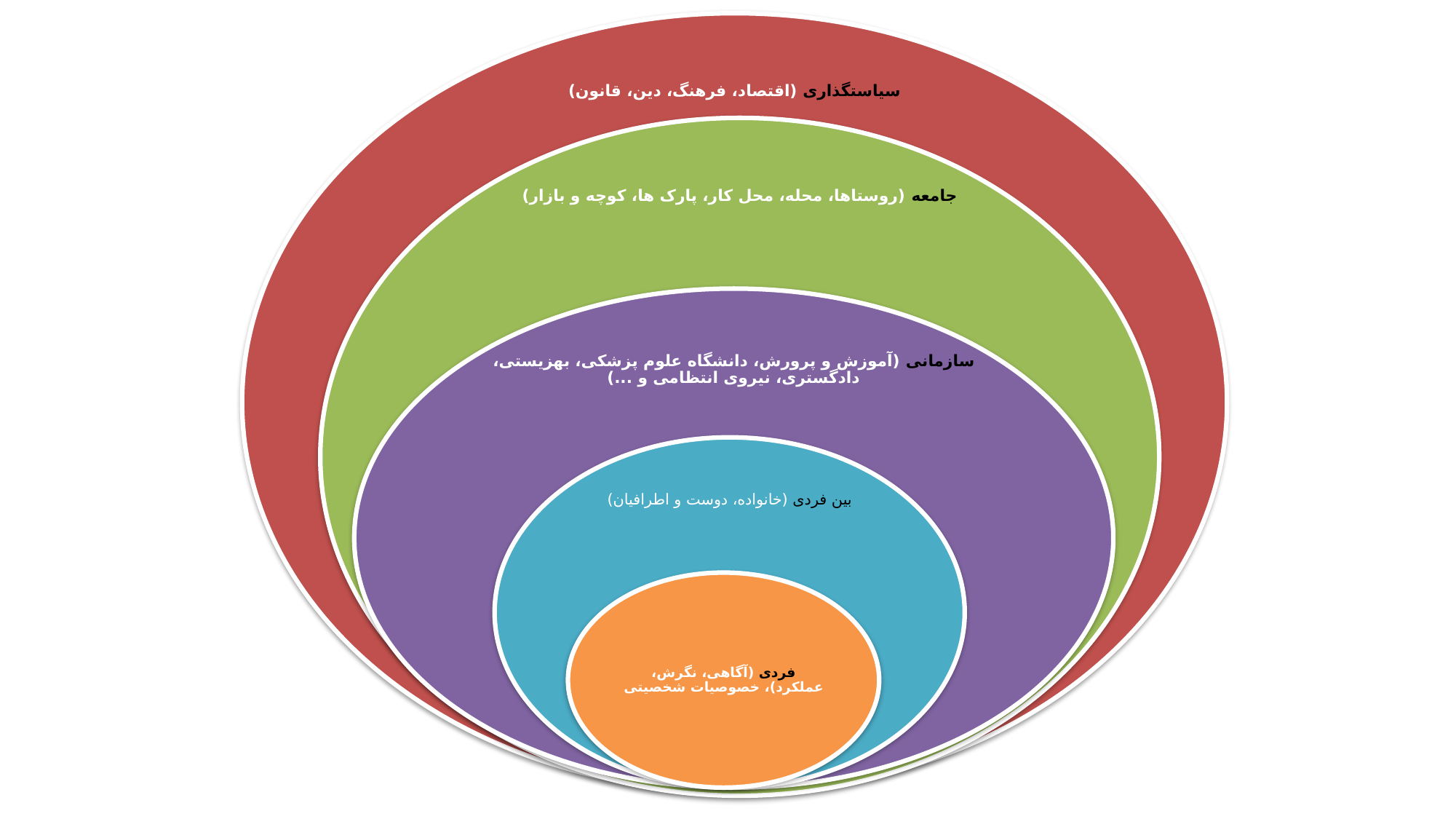

سیاستگذاری (اقتصاد، فرهنگ، دین، قانون)
جامعه (روستاها، محله، محل کار، پارک ها، کوچه و بازار)

سازمانی (آموزش و پرورش، دانشگاه علوم پزشکی، بهزیستی، دادگستری، نیروی انتظامی و ...)
بین فردی (خانواده، دوست و اطرافیان)
فردی (آگاهی، نگرش، عملکرد)، خصوصیات شخصیتی
#